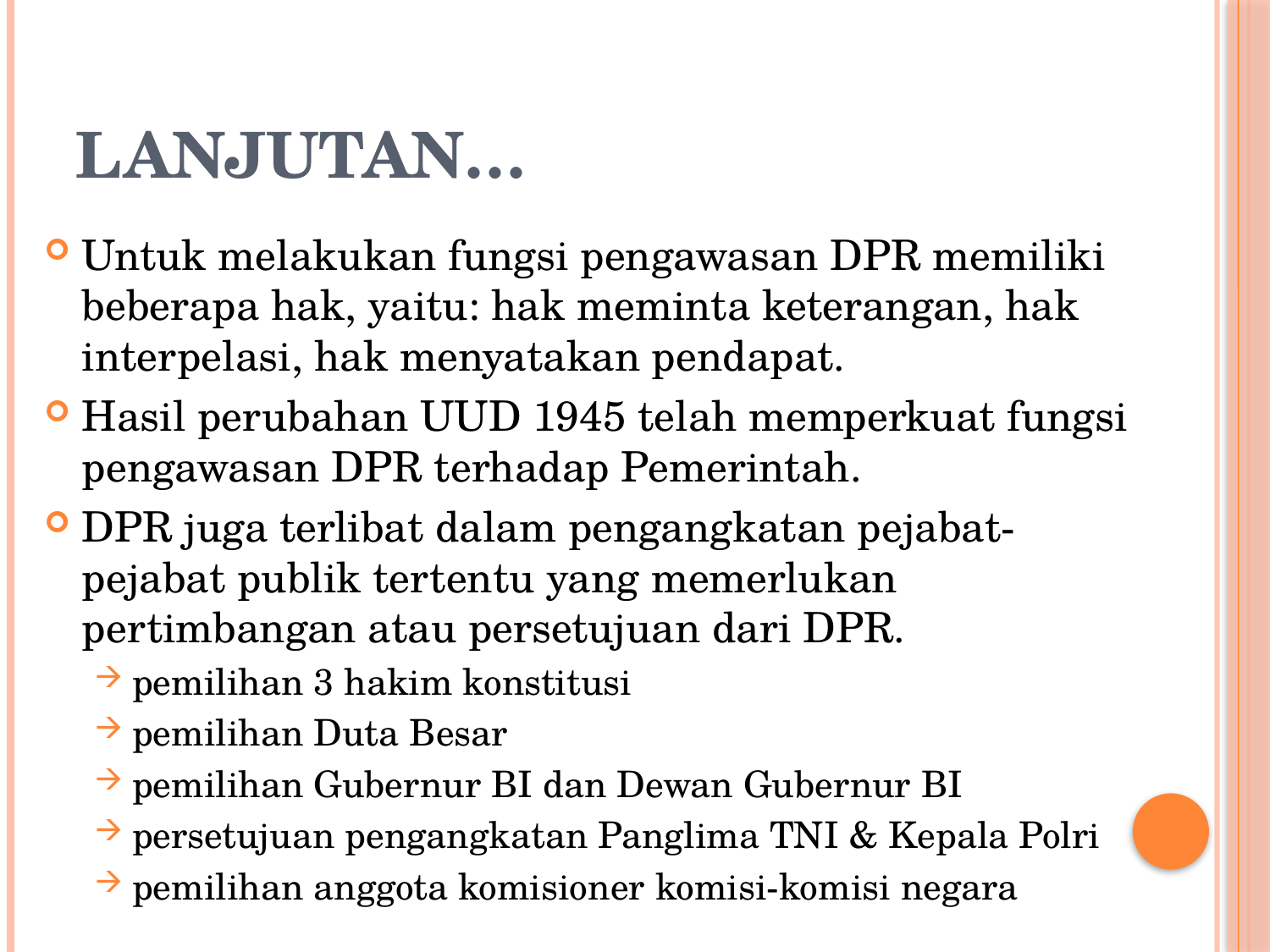

# Lanjutan…
Untuk melakukan fungsi pengawasan DPR memiliki beberapa hak, yaitu: hak meminta keterangan, hak interpelasi, hak menyatakan pendapat.
Hasil perubahan UUD 1945 telah memperkuat fungsi pengawasan DPR terhadap Pemerintah.
DPR juga terlibat dalam pengangkatan pejabat-pejabat publik tertentu yang memerlukan pertimbangan atau persetujuan dari DPR.
pemilihan 3 hakim konstitusi
pemilihan Duta Besar
pemilihan Gubernur BI dan Dewan Gubernur BI
persetujuan pengangkatan Panglima TNI & Kepala Polri
pemilihan anggota komisioner komisi-komisi negara